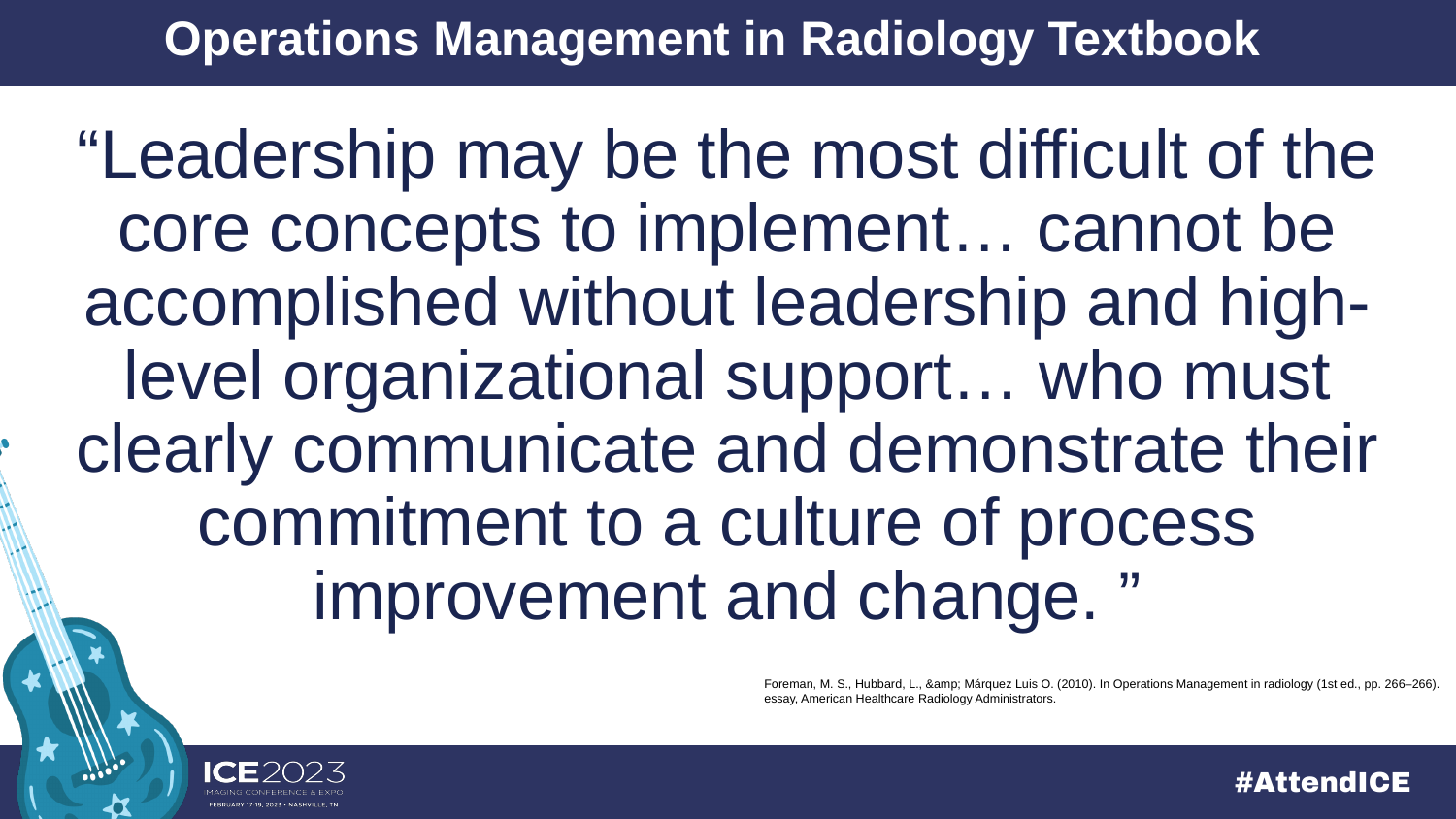

# Operations Management in Radiology Textbook
“Leadership may be the most difficult of the core concepts to implement… cannot be accomplished without leadership and high-level organizational support… who must clearly communicate and demonstrate their commitment to a culture of process improvement and change. ”
Foreman, M. S., Hubbard, L., &amp; Márquez Luis O. (2010). In Operations Management in radiology (1st ed., pp. 266–266). essay, American Healthcare Radiology Administrators.